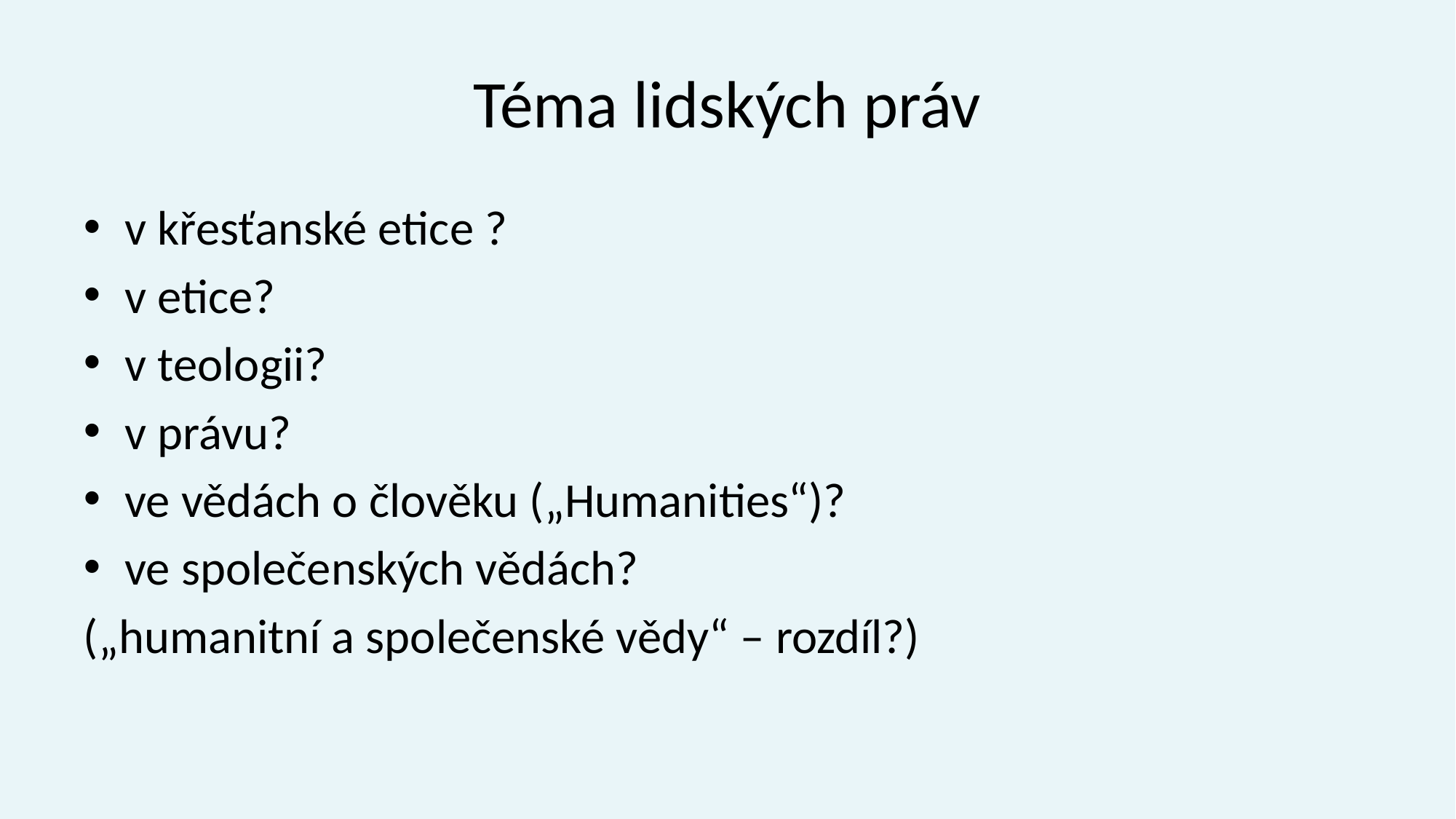

# Téma lidských práv
v křesťanské etice ?
v etice?
v teologii?
v právu?
ve vědách o člověku („Humanities“)?
ve společenských vědách?
(„humanitní a společenské vědy“ – rozdíl?)